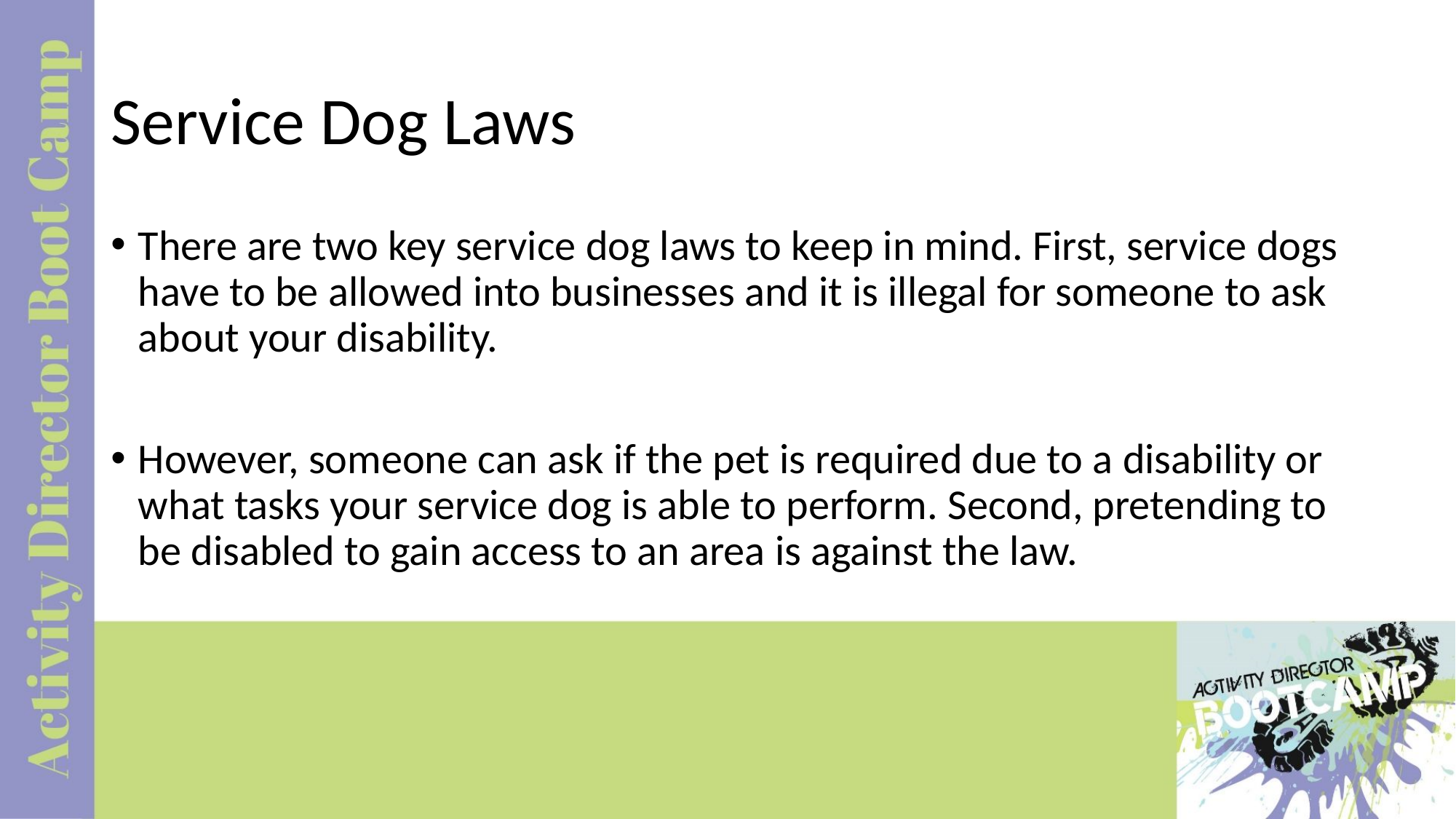

# Service Dog Laws
There are two key service dog laws to keep in mind. First, service dogs have to be allowed into businesses and it is illegal for someone to ask about your disability.

However, someone can ask if the pet is required due to a disability or what tasks your service dog is able to perform. Second, pretending to be disabled to gain access to an area is against the law.